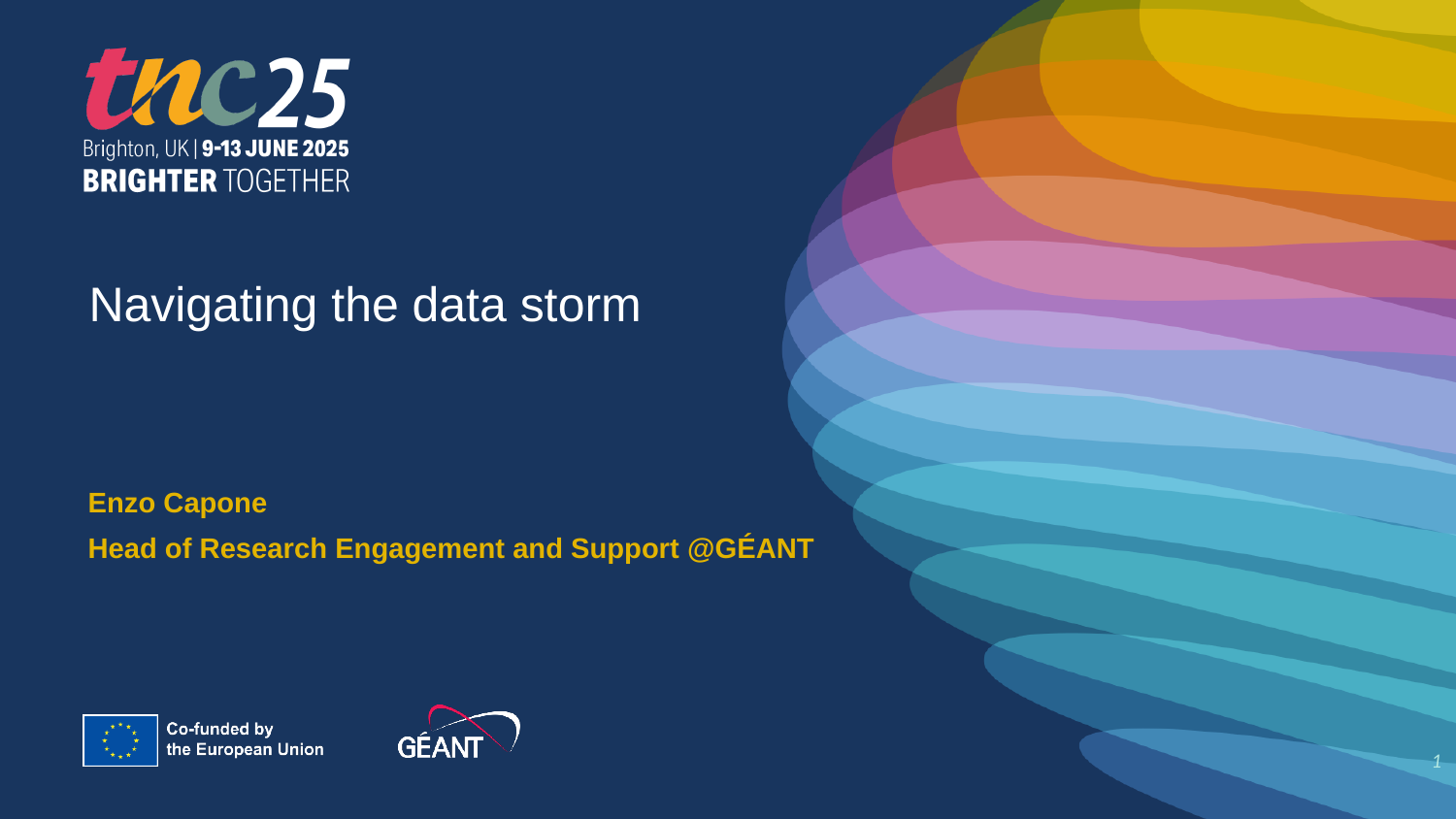

Navigating the data storm

Enzo Capone
Head of Research Engagement and Support @GÉANT

1